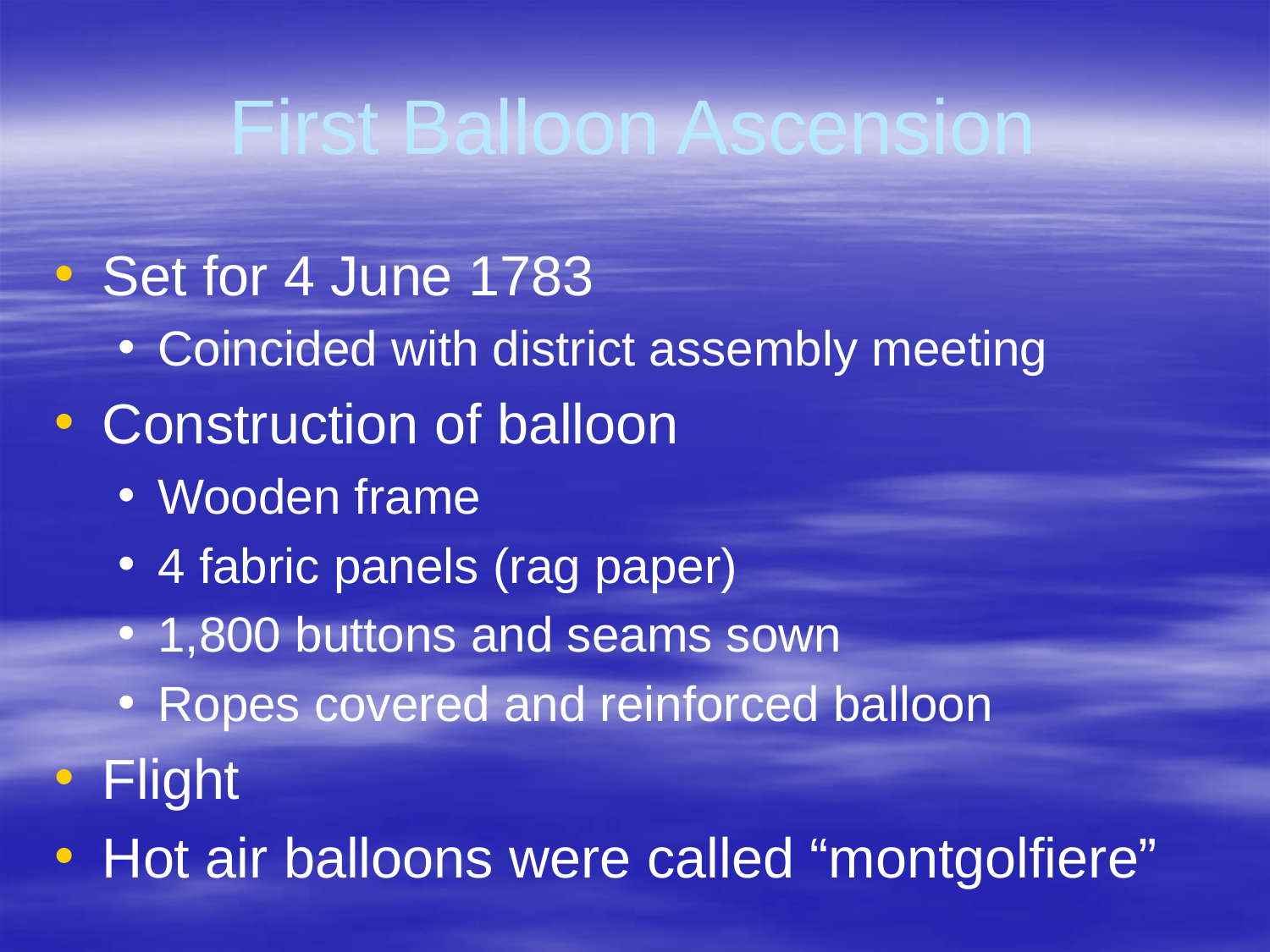

# First Balloon Ascension
Set for 4 June 1783
Coincided with district assembly meeting
Construction of balloon
Wooden frame
4 fabric panels (rag paper)
1,800 buttons and seams sown
Ropes covered and reinforced balloon
Flight
Hot air balloons were called “montgolfiere”